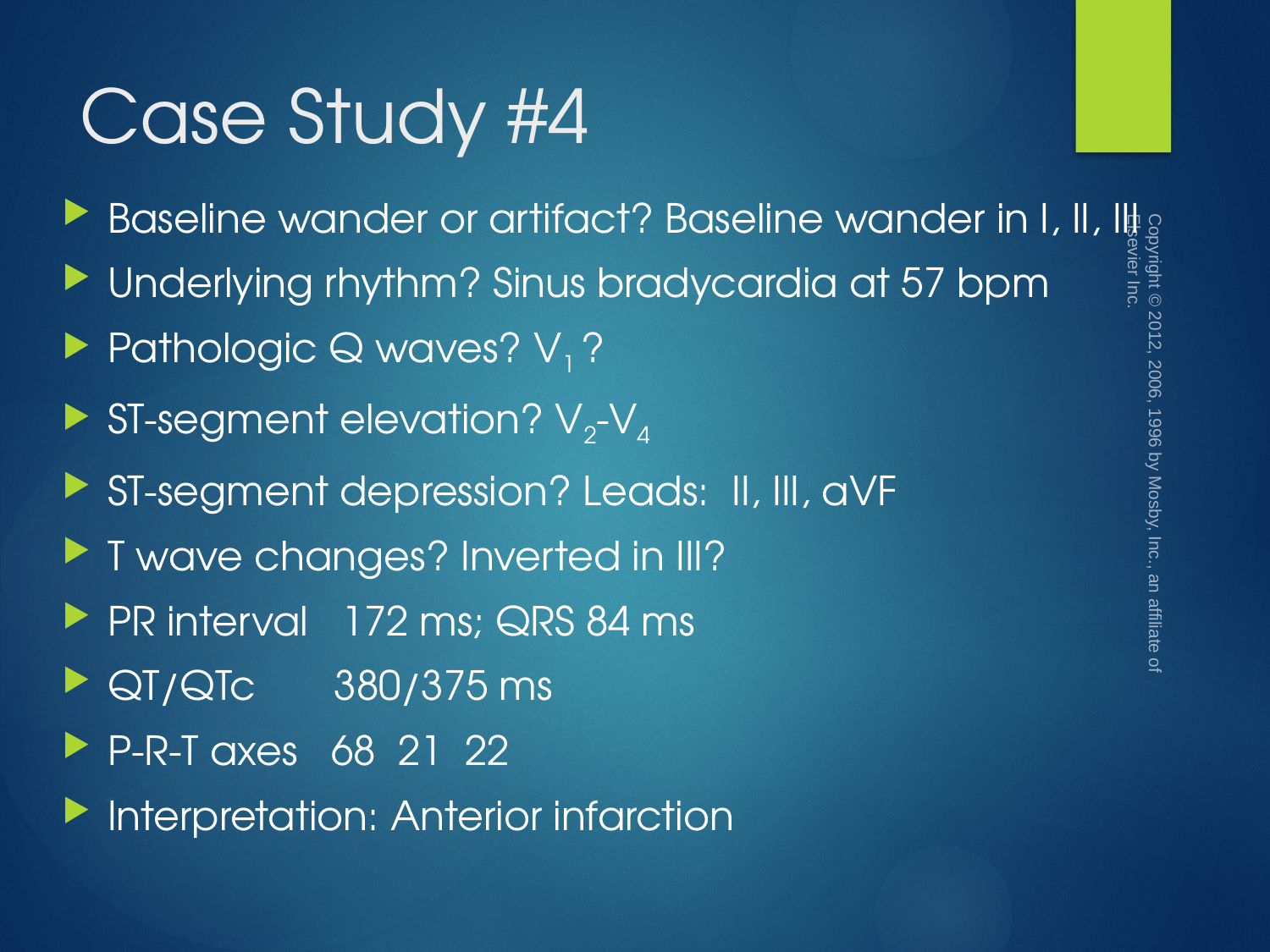

# Case Study #4
Baseline wander or artifact? Baseline wander in I, II, III
Underlying rhythm? Sinus bradycardia at 57 bpm
Pathologic Q waves? V1 ?
ST-segment elevation? V2-V4
ST-segment depression? Leads:  II, III, aVF
T wave changes? Inverted in III?
PR interval   172 ms; QRS 84 ms
QT/QTc       380/375 ms
P-R-T axes   68  21  22
Interpretation: Anterior infarction

Copyright © 2012, 2006, 1996 by Mosby, Inc., an affiliate of Elsevier Inc.